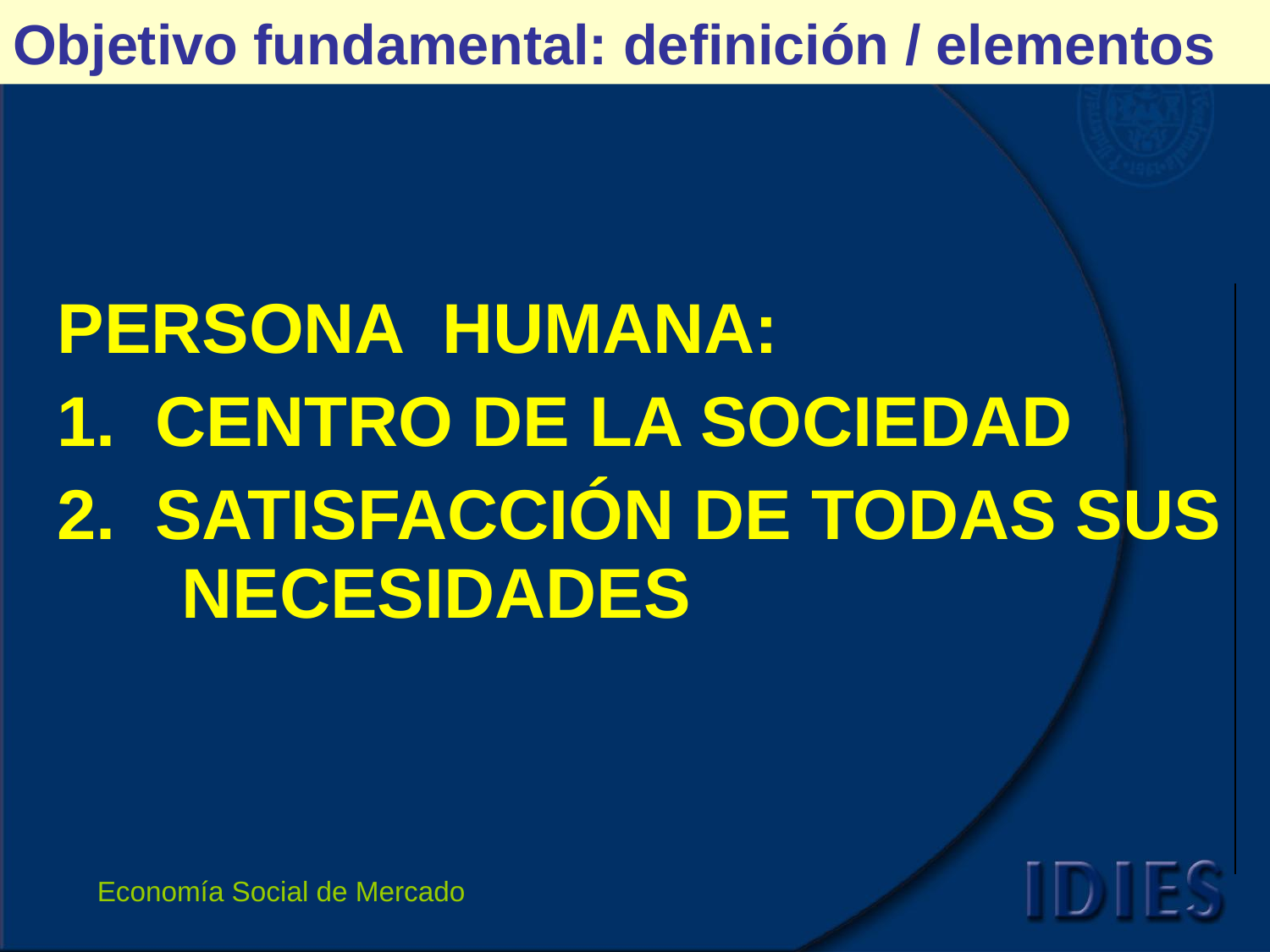

# Objetivo fundamental: definición / elementos
| PERSONA HUMANA: 1. CENTRO DE LA SOCIEDAD 2. SATISFACCIÓN DE TODAS SUS NECESIDADES |
| --- |
|  |